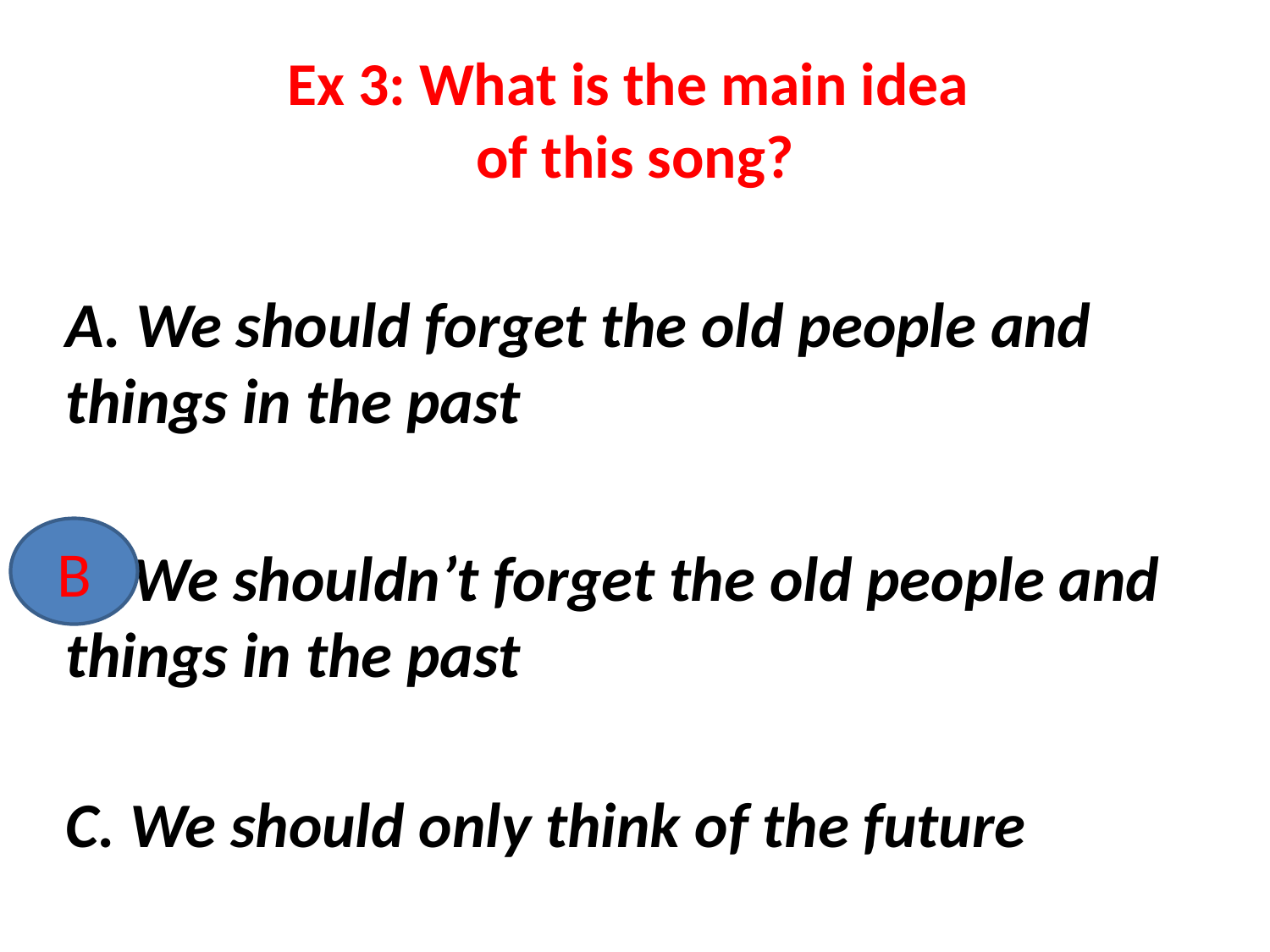

# Ex 3: What is the main idea of this song?
A. We should forget the old people and things in the past
B
B. We shouldn’t forget the old people and things in the past
C. We should only think of the future